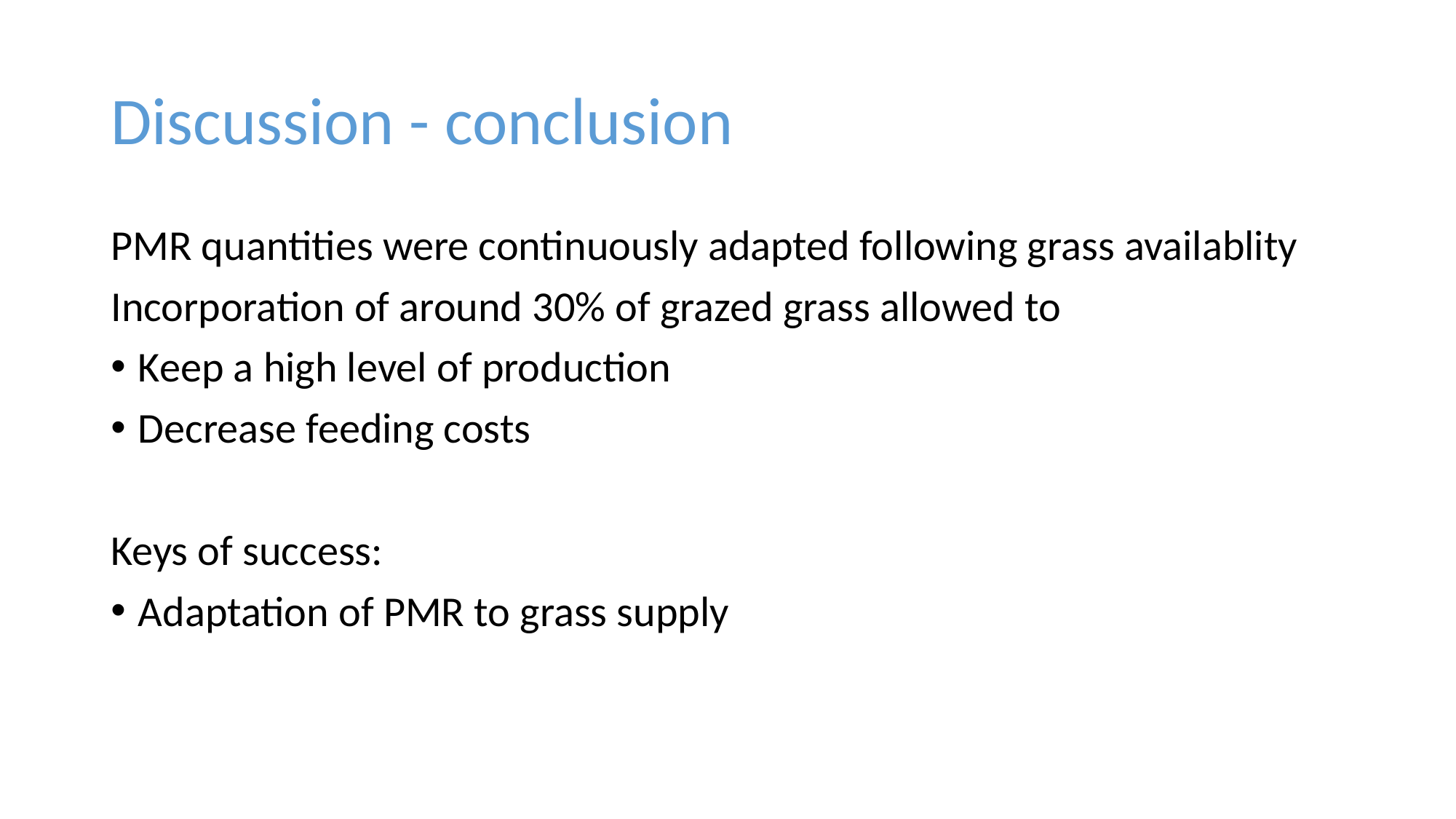

# Discussion - conclusion
PMR quantities were continuously adapted following grass availablity
Incorporation of around 30% of grazed grass allowed to
Keep a high level of production
Decrease feeding costs

Keys of success:
Adaptation of PMR to grass supply